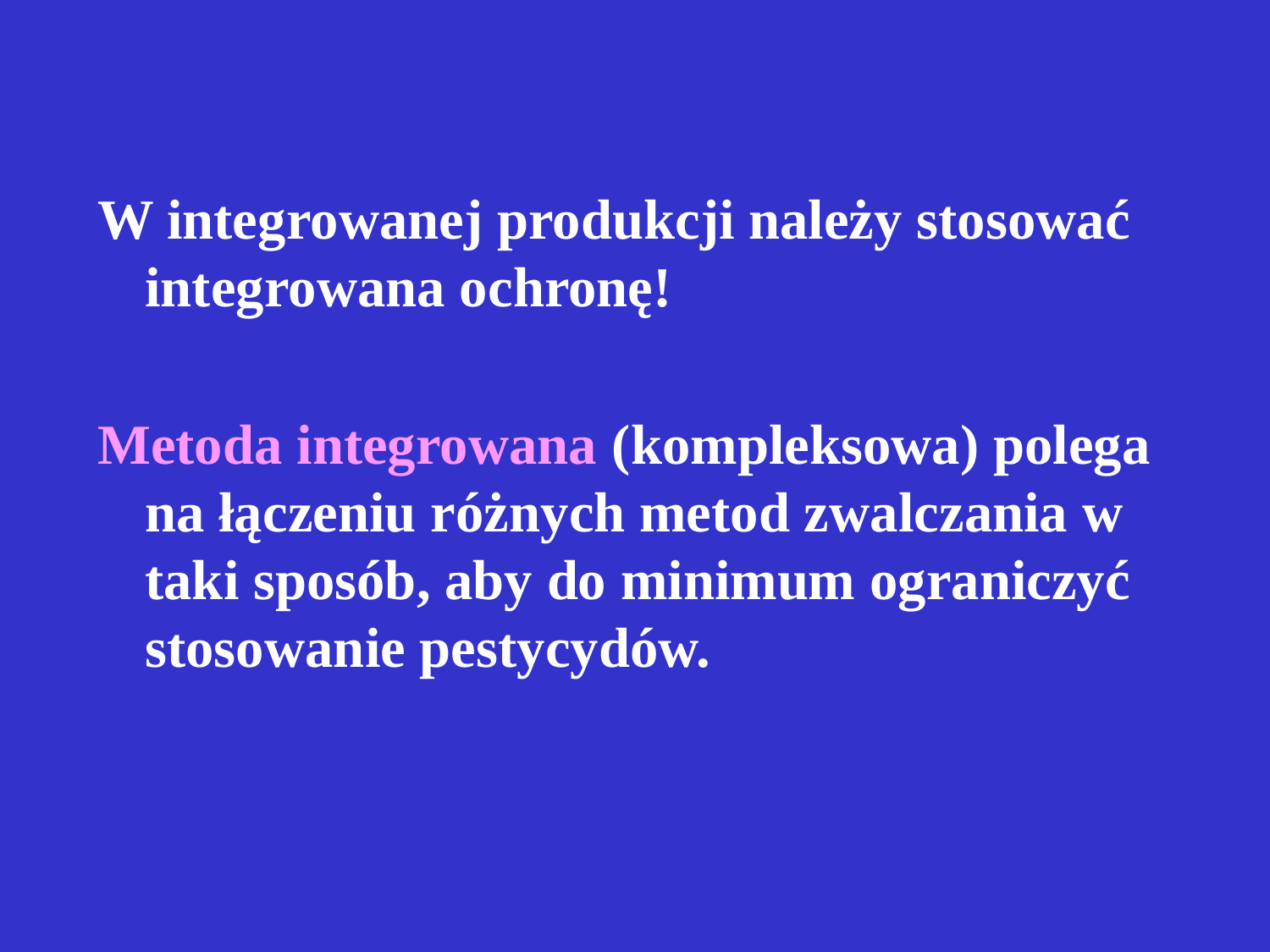

W integrowanej produkcji należy stosować integrowana ochronę!

Metoda integrowana (kompleksowa) polega na łączeniu różnych metod zwalczania w taki sposób, aby do minimum ograniczyć stosowanie pestycydów.